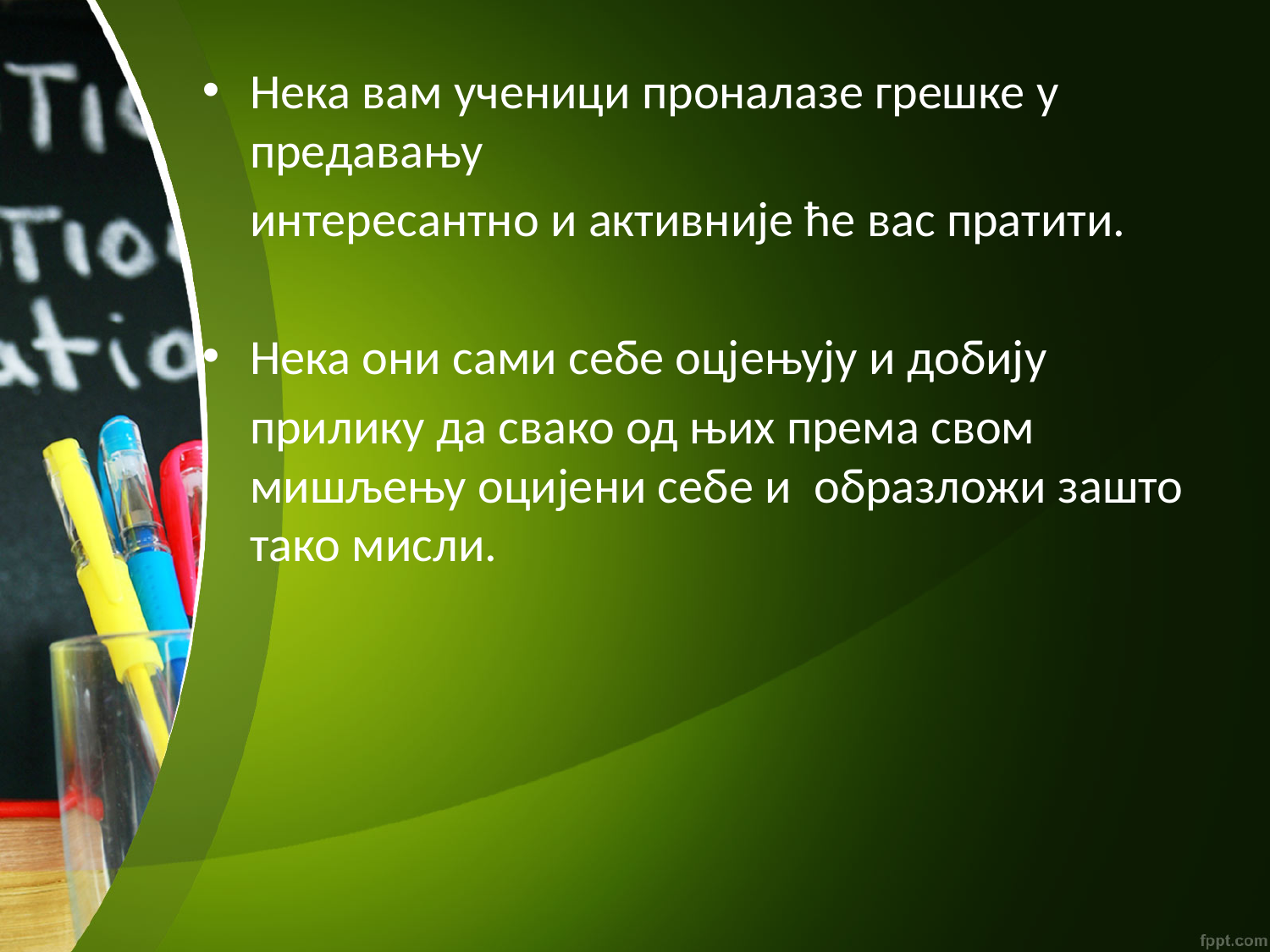

Нека вам ученици проналазе грешке у предавању
	интересантно и активније ће вас пратити.

Нека они сами себе оцјењују и добију
	прилику да свако од њих према свом мишљењу оцијени себе и  образложи зашто тако мисли.